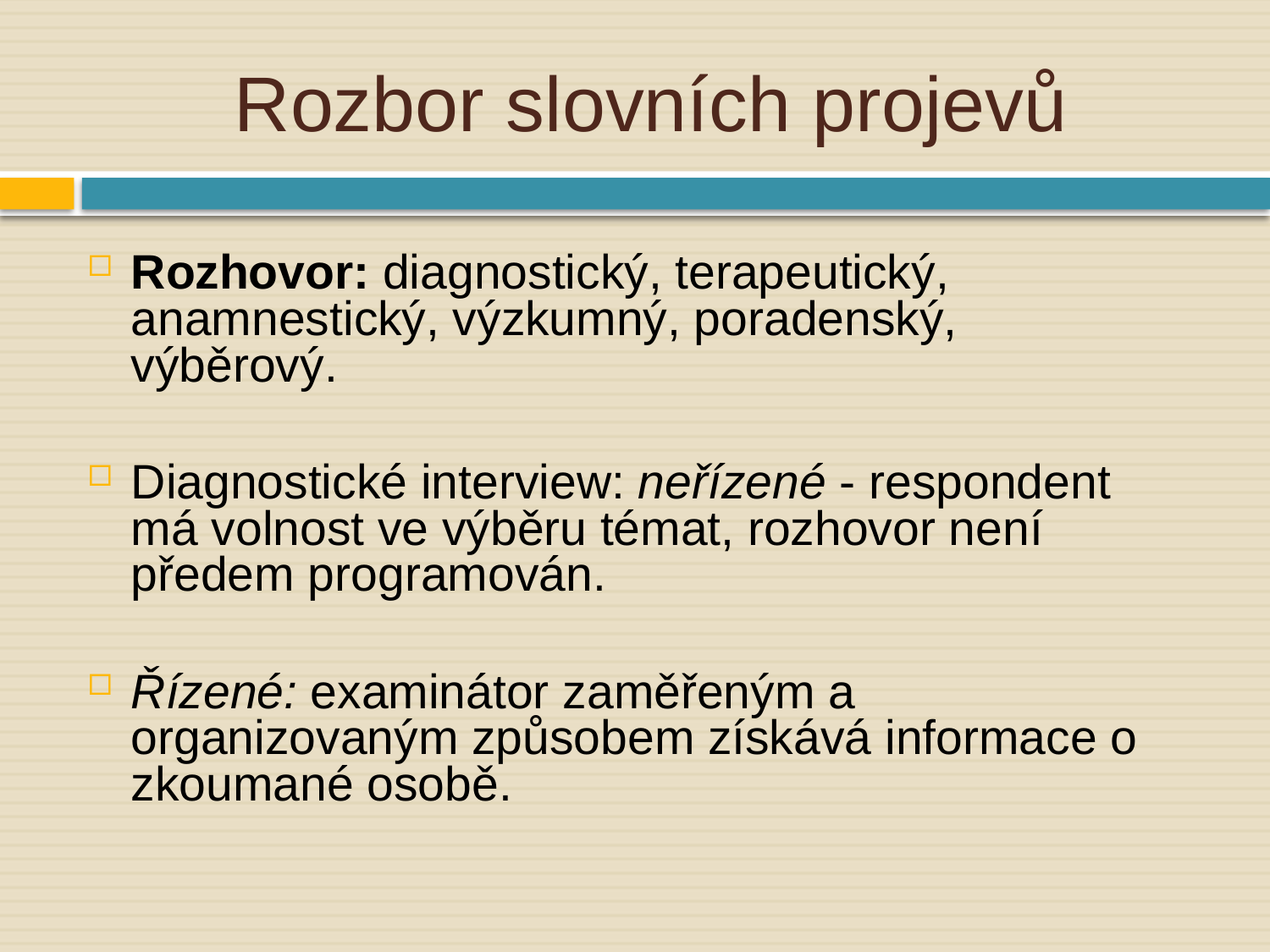

# Rozbor slovních projevů
Rozhovor: diagnostický, terapeutický, anamnestický, výzkumný, poradenský, výběrový.

Diagnostické interview: neřízené - respondent má volnost ve výběru témat, rozhovor není předem programován.

Řízené: examinátor zaměřeným a organizovaným způsobem získává informace o zkoumané osobě.